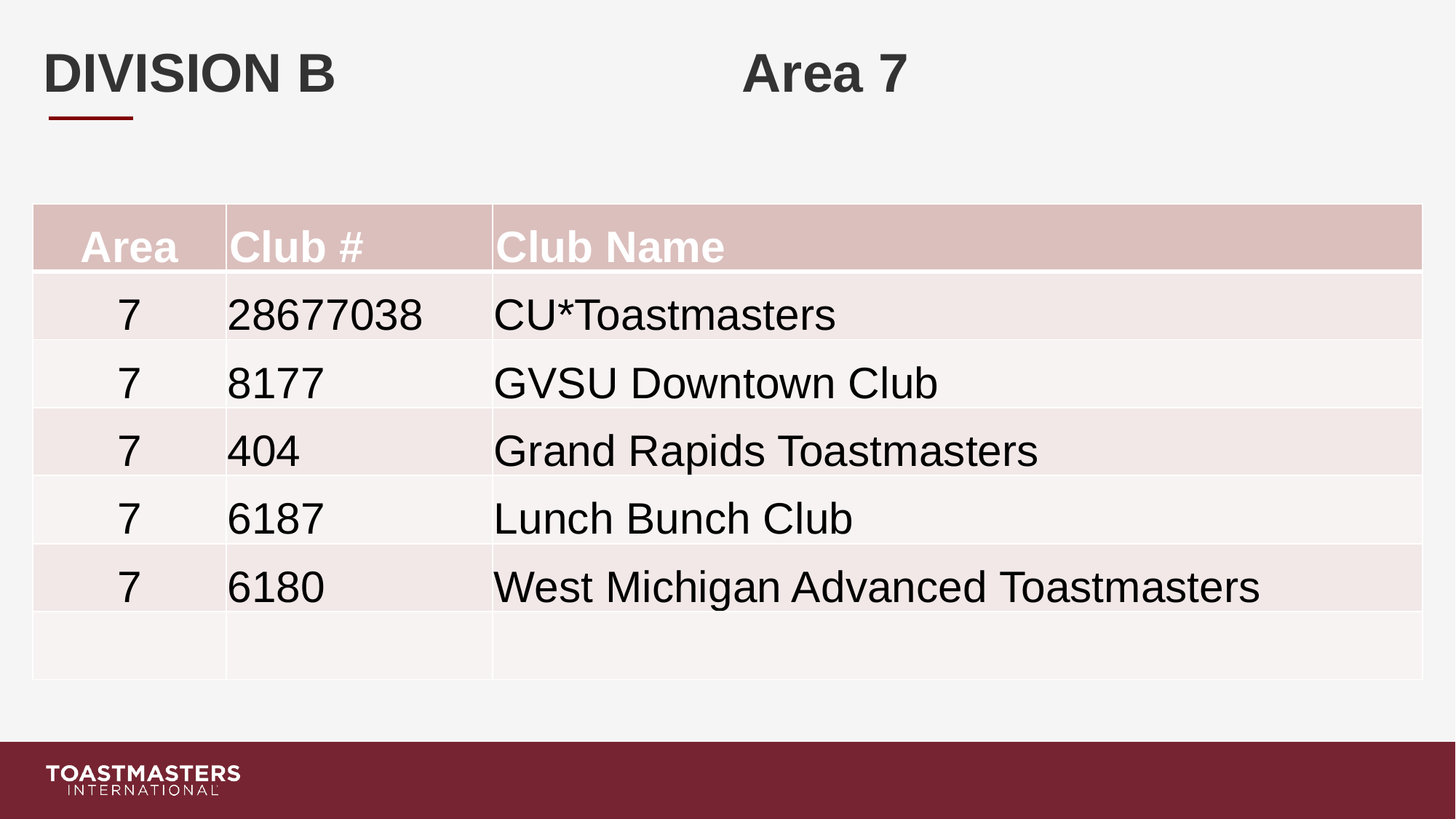

# DIVISION B                           Area 7
| Area | Club # | Club Name |
| --- | --- | --- |
| 7 | 28677038 | CU\*Toastmasters |
| 7 | 8177 | GVSU Downtown Club |
| 7 | 404 | Grand Rapids Toastmasters |
| 7 | 6187 | Lunch Bunch Club |
| 7 | 6180 | West Michigan Advanced Toastmasters |
|  |  |  |